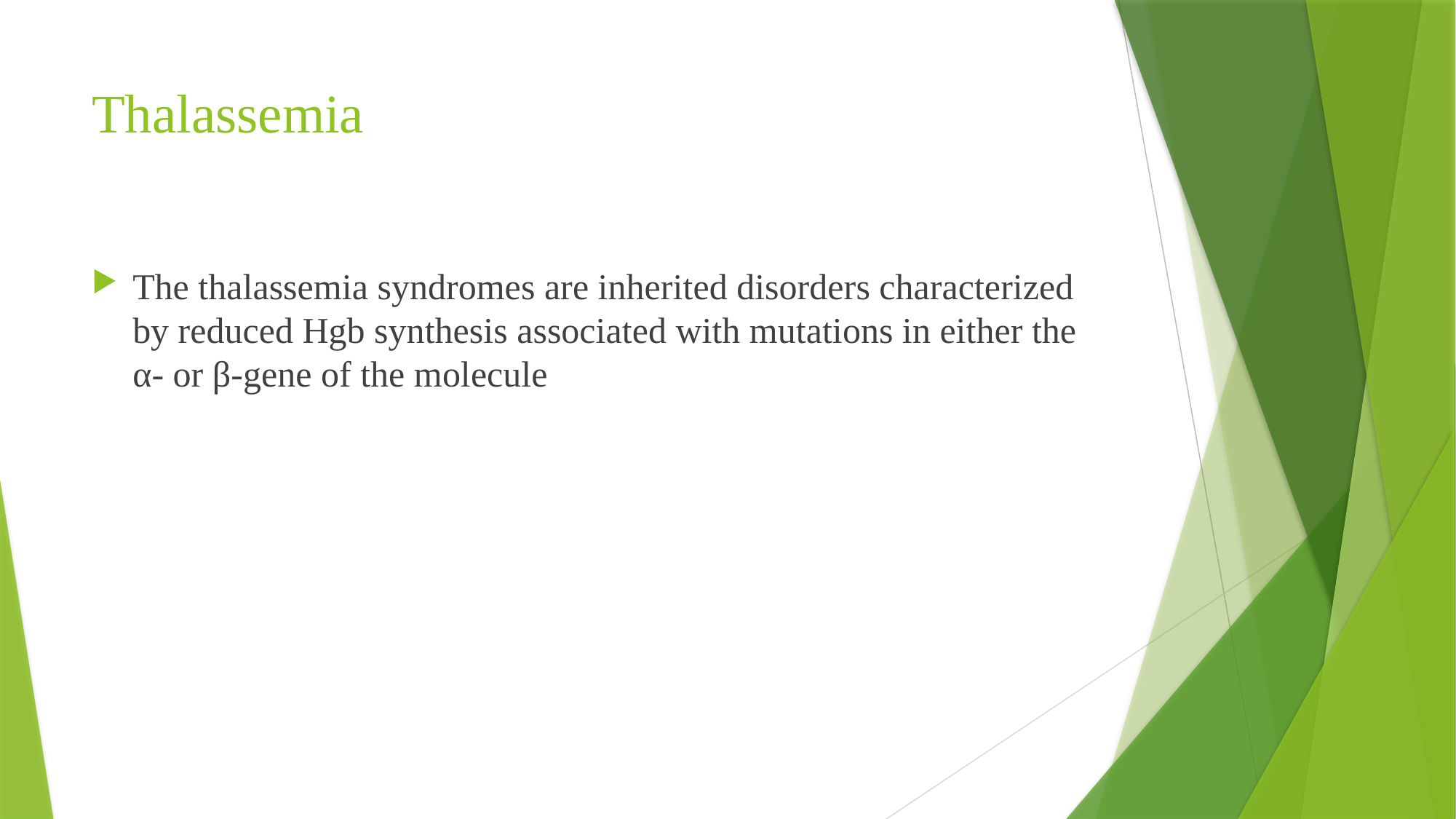

# Thalassemia
The thalassemia syndromes are inherited disorders characterized by reduced Hgb synthesis associated with mutations in either the α- or β-gene of the molecule